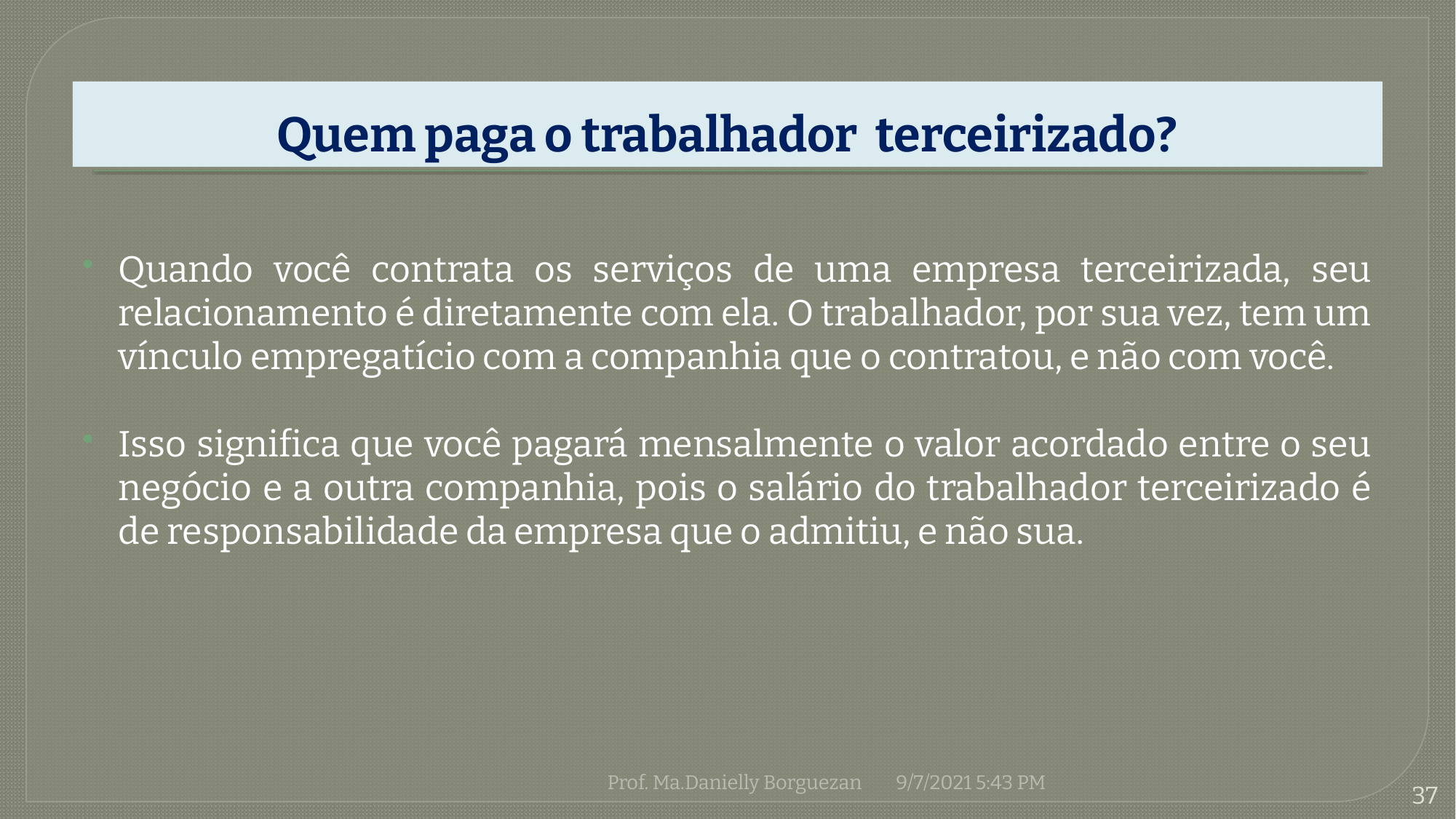

# Quem paga o trabalhador  terceirizado?

Quando você contrata os serviços de uma empresa terceirizada, seu relacionamento é diretamente com ela. O trabalhador, por sua vez, tem um vínculo empregatício com a companhia que o contratou, e não com você.

Isso significa que você pagará mensalmente o valor acordado entre o seu negócio e a outra companhia, pois o salário do trabalhador terceirizado é de responsabilidade da empresa que o admitiu, e não sua.
Prof. Ma.Danielly Borguezan
9/7/2021 5:43 PM
37